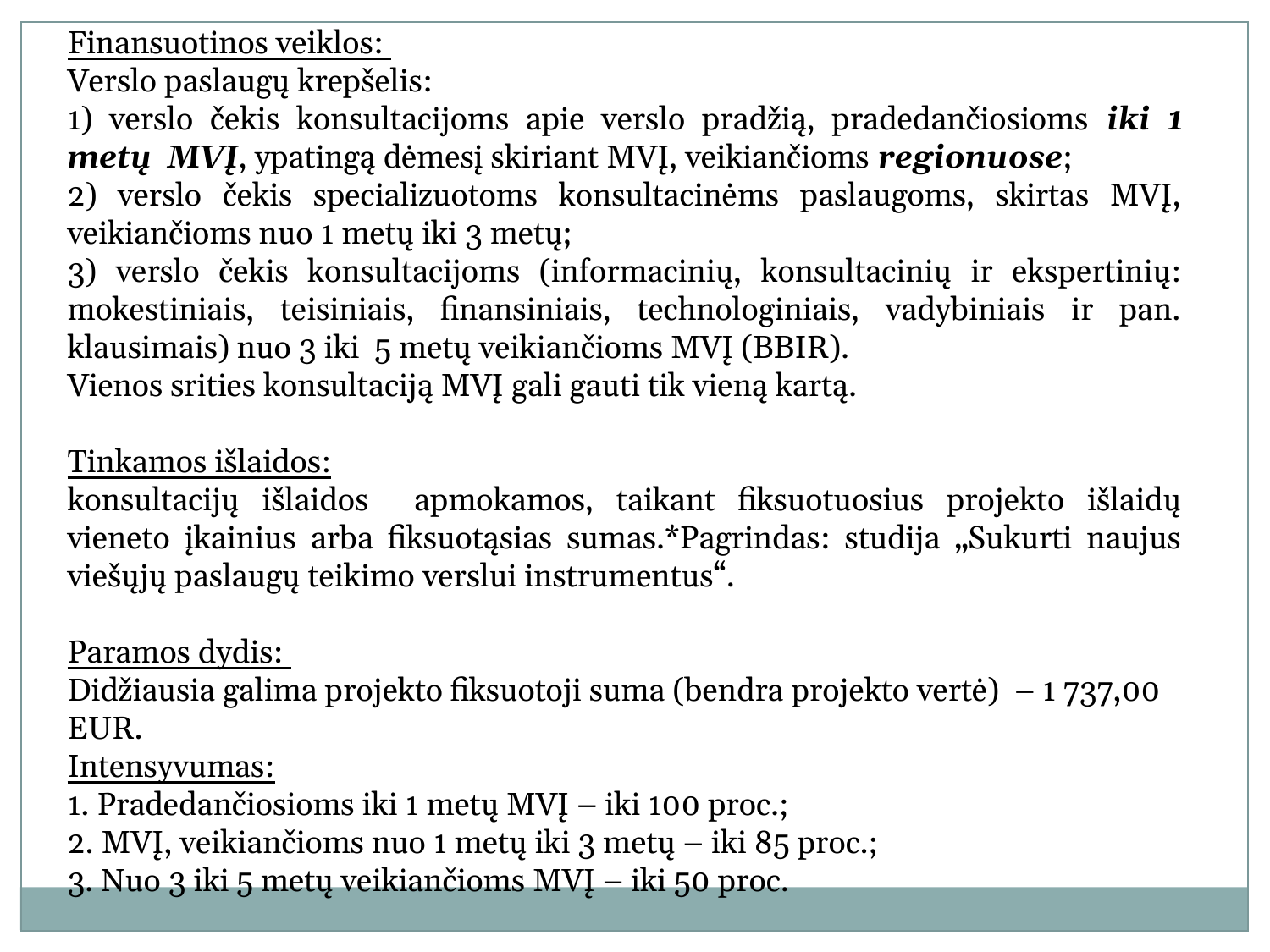

Finansuotinos veiklos:
Verslo paslaugų krepšelis:
1) verslo čekis konsultacijoms apie verslo pradžią, pradedančiosioms iki 1 metų  MVĮ, ypatingą dėmesį skiriant MVĮ, veikiančioms regionuose;
2) verslo čekis specializuotoms konsultacinėms paslaugoms, skirtas MVĮ, veikiančioms nuo 1 metų iki 3 metų;
3) verslo čekis konsultacijoms (informacinių, konsultacinių ir ekspertinių: mokestiniais, teisiniais, finansiniais, technologiniais, vadybiniais ir pan. klausimais) nuo 3 iki  5 metų veikiančioms MVĮ (BBIR).
Vienos srities konsultaciją MVĮ gali gauti tik vieną kartą.

Tinkamos išlaidos:
konsultacijų išlaidos  apmokamos, taikant fiksuotuosius projekto išlaidų vieneto įkainius arba fiksuotąsias sumas.*Pagrindas: studija „Sukurti naujus viešųjų paslaugų teikimo verslui instrumentus“.

Paramos dydis:
Didžiausia galima projekto fiksuotoji suma (bendra projekto vertė)  – 1 737,00 EUR.
Intensyvumas:
1. Pradedančiosioms iki 1 metų MVĮ – iki 100 proc.;
2. MVĮ, veikiančioms nuo 1 metų iki 3 metų – iki 85 proc.;
3. Nuo 3 iki 5 metų veikiančioms MVĮ – iki 50 proc.